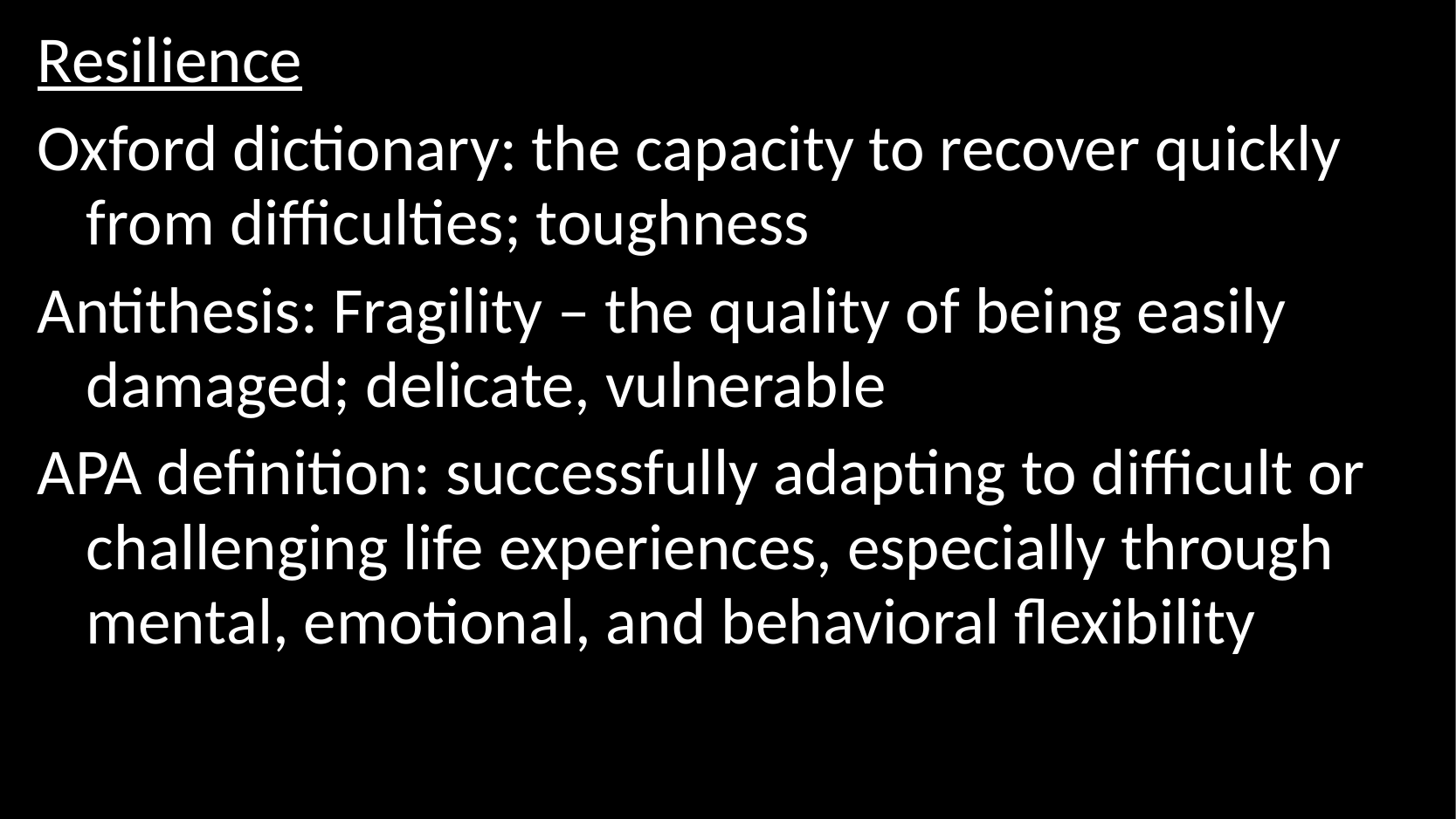

Resilience
Oxford dictionary: the capacity to recover quickly from difficulties; toughness
Antithesis: Fragility – the quality of being easily damaged; delicate, vulnerable
APA definition: successfully adapting to difficult or challenging life experiences, especially through mental, emotional, and behavioral flexibility
#